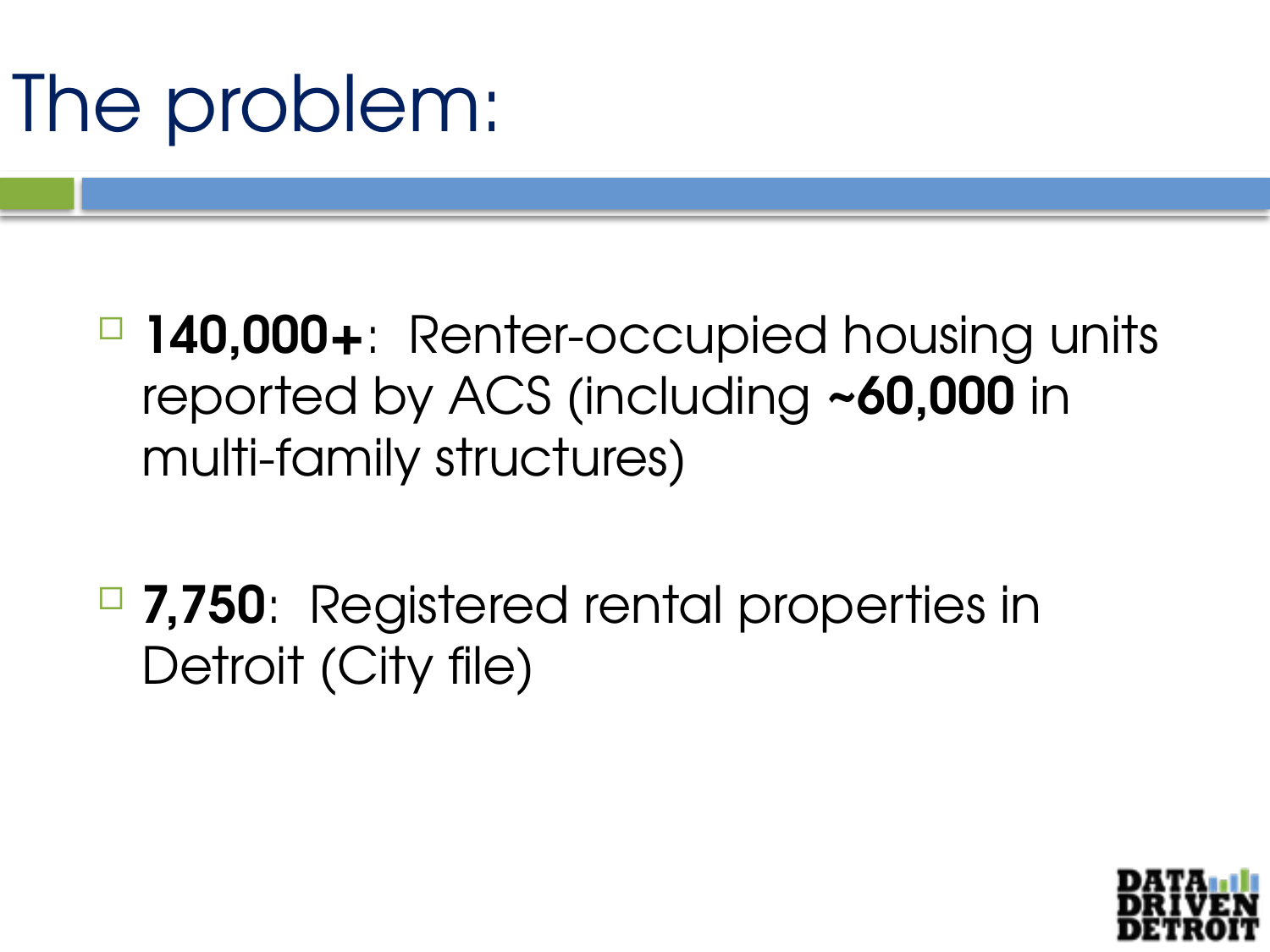

# The problem:

140,000+:  Renter-occupied housing units reported by ACS (including ~60,000 in multi-family structures)

7,750:  Registered rental properties in Detroit (City file)